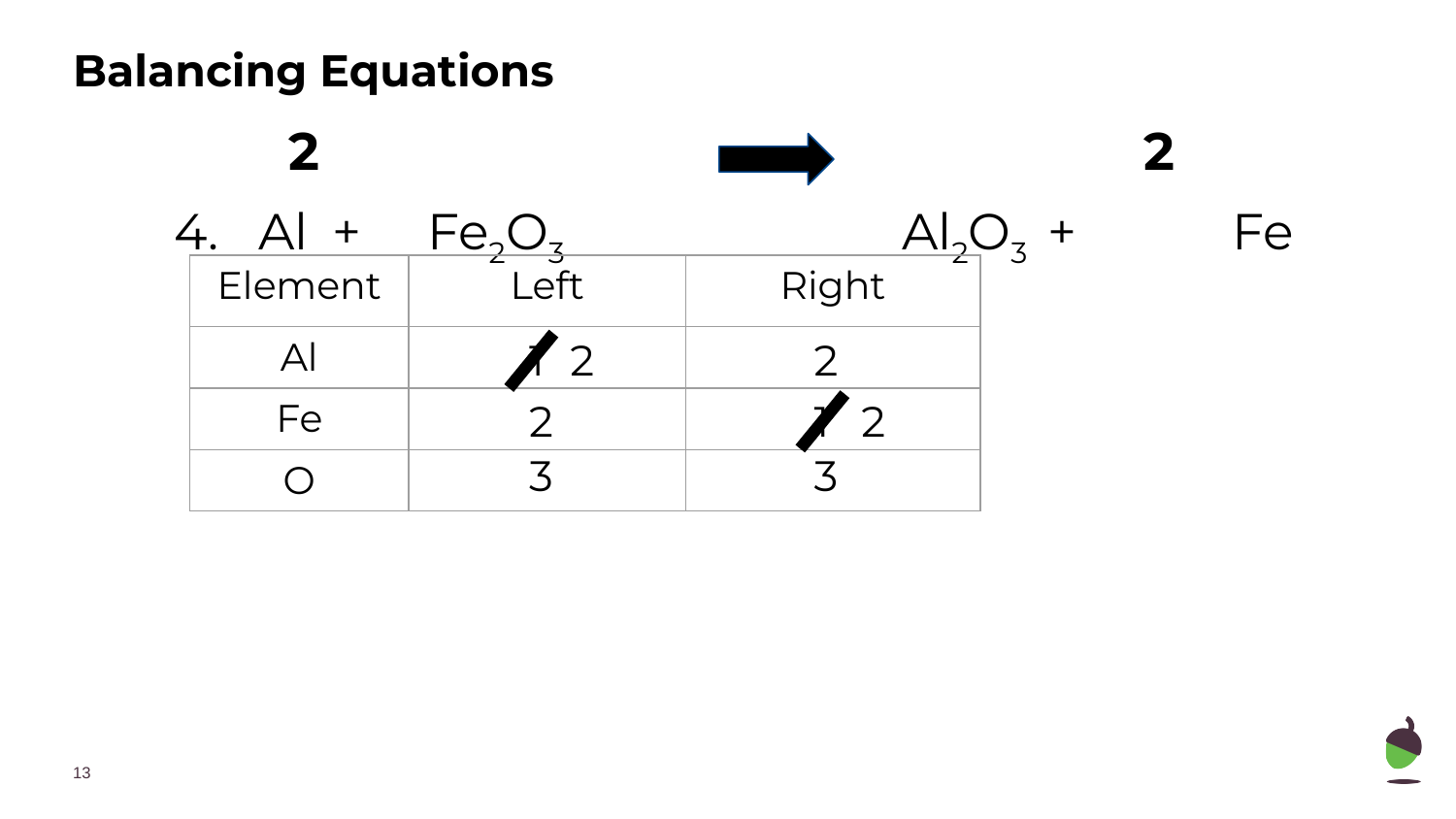

# Balancing Equations
4.   Al	 +     Fe2O3	            	Al2O3	+	   Fe

2
2

| Element | Left | Right |
| --- | --- | --- |
| Al |  |  |
| Fe |  |  |
| O |  |  |
1
2
2
2
1
2
3
3
13